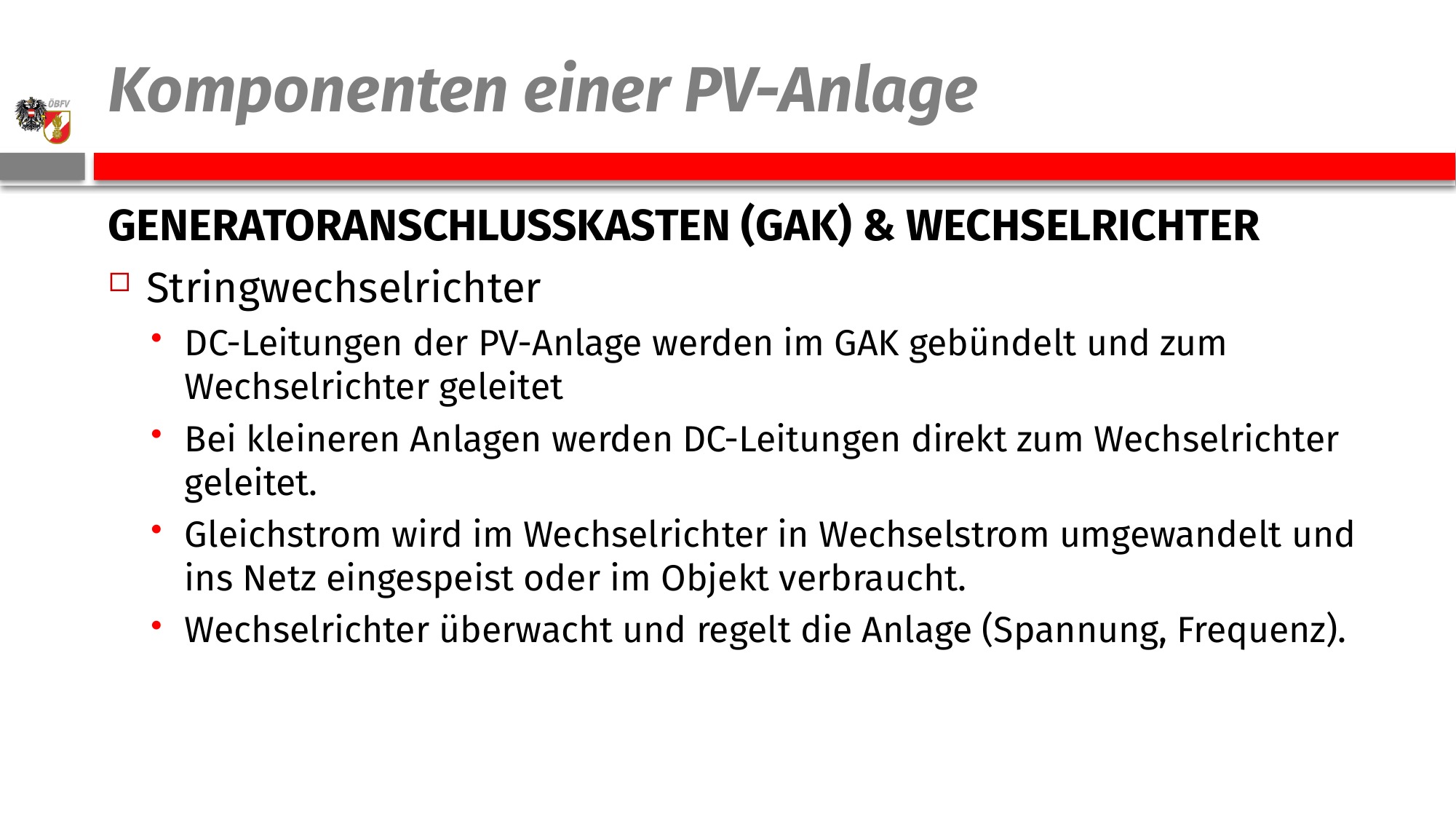

# Komponenten einer PV-Anlage
GENERATORANSCHLUSSKASTEN (GAK) & WECHSELRICHTER
Stringwechselrichter
DC-Leitungen der PV-Anlage werden im GAK gebündelt und zum Wechselrichter geleitet
Bei kleineren Anlagen werden DC-Leitungen direkt zum Wechselrichter geleitet.
Gleichstrom wird im Wechselrichter in Wechselstrom umgewandelt und ins Netz eingespeist oder im Objekt verbraucht.
Wechselrichter überwacht und regelt die Anlage (Spannung, Frequenz).